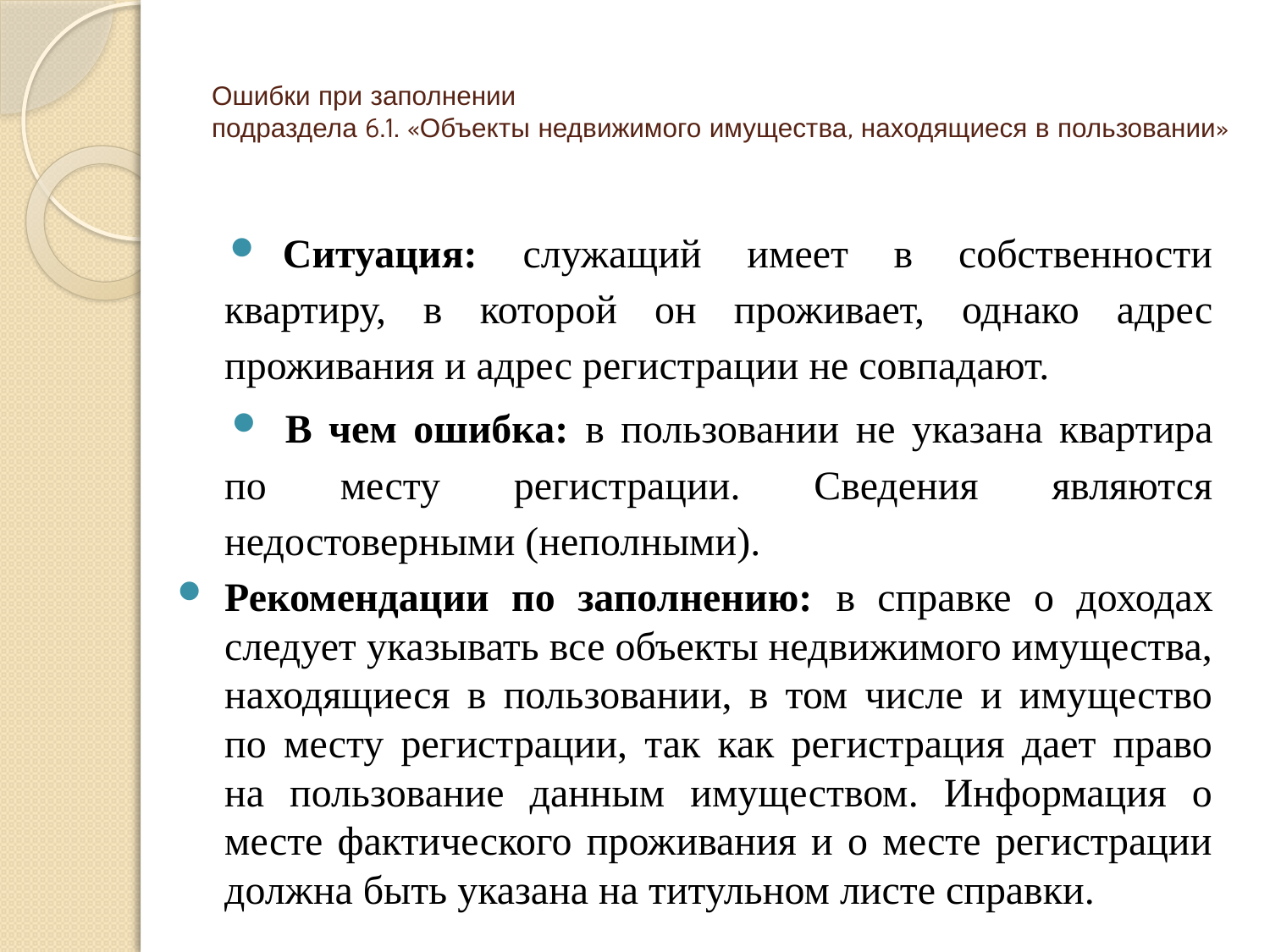

# Ошибки при заполнении подраздела 6.1. «Объекты недвижимого имущества, находящиеся в пользовании»
Ситуация: служащий имеет в собственности квартиру, в которой он проживает, однако адрес проживания и адрес регистрации не совпадают.
В чем ошибка: в пользовании не указана квартира по месту регистрации. Сведения являются недостоверными (неполными).
Рекомендации по заполнению: в справке о доходах следует указывать все объекты недвижимого имущества, находящиеся в пользовании, в том числе и имущество по месту регистрации, так как регистрация дает право на пользование данным имуществом. Информация о месте фактического проживания и о месте регистрации должна быть указана на титульном листе справки.